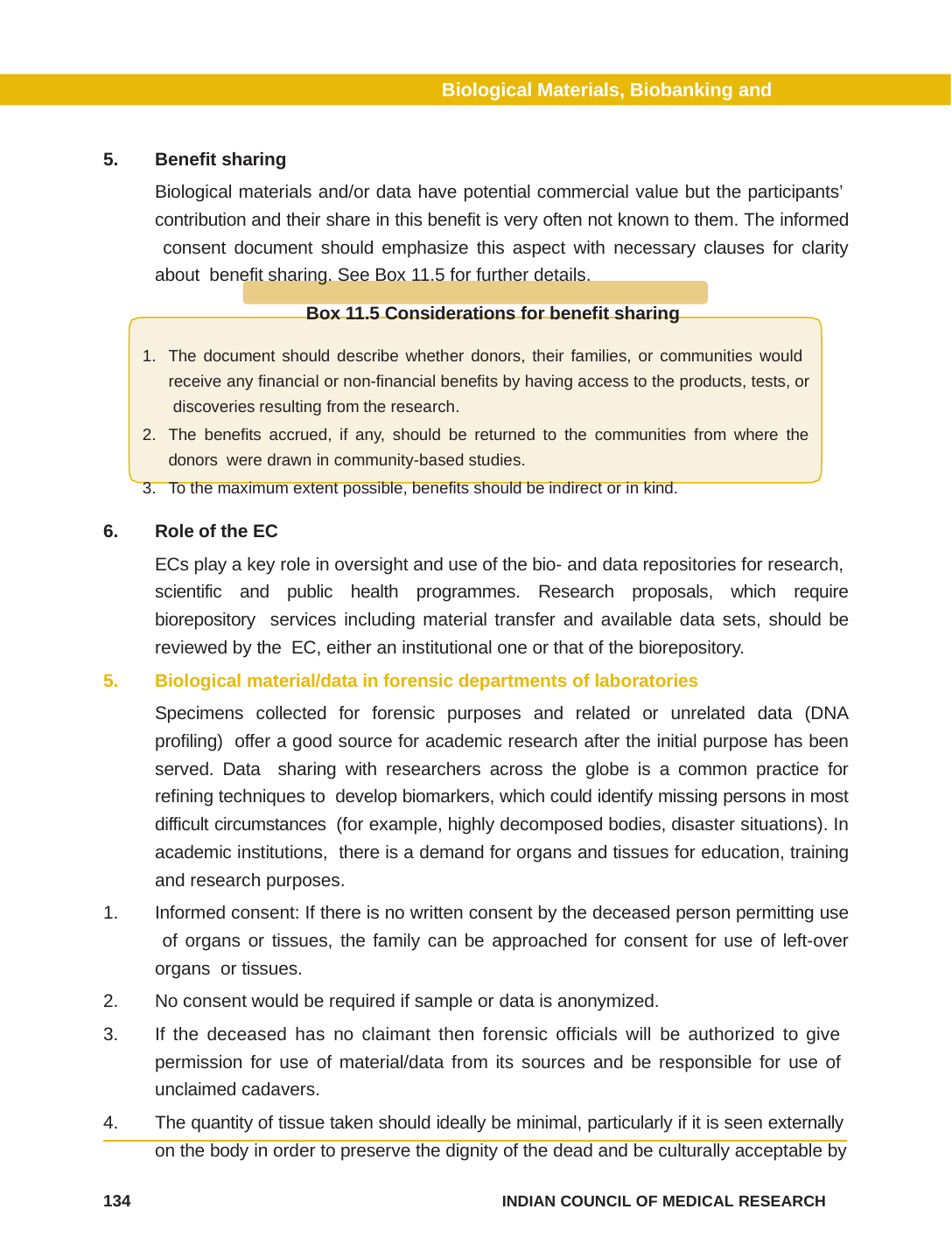

Biological Materials, Biobanking and Datasets

Benefit sharing
Biological materials and/or data have potential commercial value but the participants’  contribution and their share in this benefit is very often not known to them. The informed  consent document should emphasize this aspect with necessary clauses for clarity about  benefit sharing. See Box 11.5 for further details.
Box 11.5 Considerations for benefit sharing
The document should describe whether donors, their families, or communities would  receive any financial or non-financial benefits by having access to the products, tests, or  discoveries resulting from the research.
The benefits accrued, if any, should be returned to the communities from where the donors  were drawn in community-based studies.
To the maximum extent possible, benefits should be indirect or in kind.

Role of the EC
ECs play a key role in oversight and use of the bio- and data repositories for research,  scientific and public health programmes. Research proposals, which require biorepository  services including material transfer and available data sets, should be reviewed by the  EC, either an institutional one or that of the biorepository.
Biological material/data in forensic departments of laboratories
Specimens collected for forensic purposes and related or unrelated data (DNA profiling)  offer a good source for academic research after the initial purpose has been served. Data  sharing with researchers across the globe is a common practice for refining techniques to  develop biomarkers, which could identify missing persons in most difficult circumstances  (for example, highly decomposed bodies, disaster situations). In academic institutions,  there is a demand for organs and tissues for education, training and research purposes.
Informed consent: If there is no written consent by the deceased person permitting use  of organs or tissues, the family can be approached for consent for use of left-over organs  or tissues.
No consent would be required if sample or data is anonymized.
If the deceased has no claimant then forensic officials will be authorized to give  permission for use of material/data from its sources and be responsible for use of  unclaimed cadavers.
The quantity of tissue taken should ideally be minimal, particularly if it is seen externally  on the body in order to preserve the dignity of the dead and be culturally acceptable by

134	INDIAN COUNCIL OF MEDICAL RESEARCH